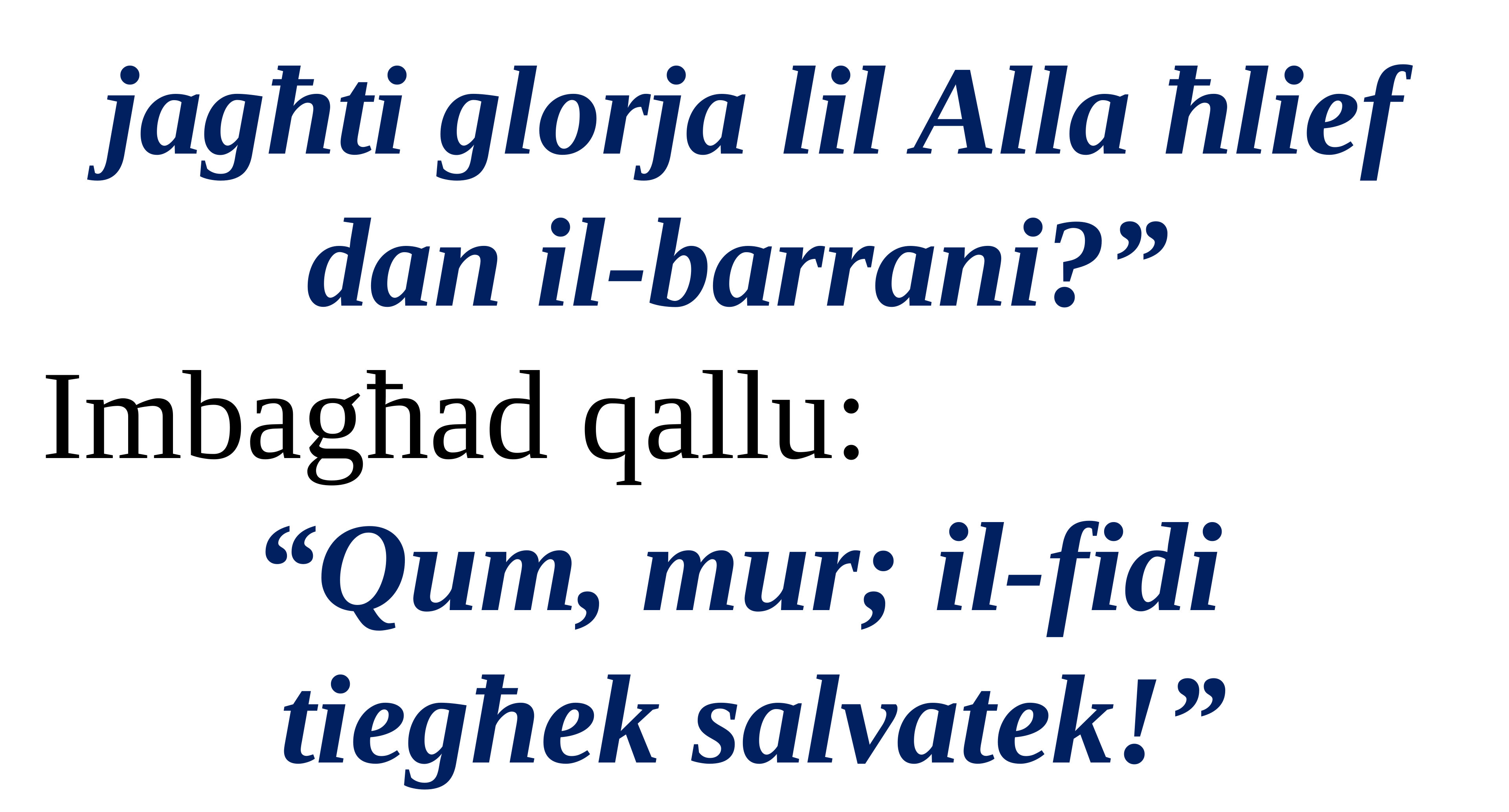

jagħti glorja lil Alla ħlief dan il-barrani?”
Imbagħad qallu:
“Qum, mur; il-fidi
tiegħek salvatek!”